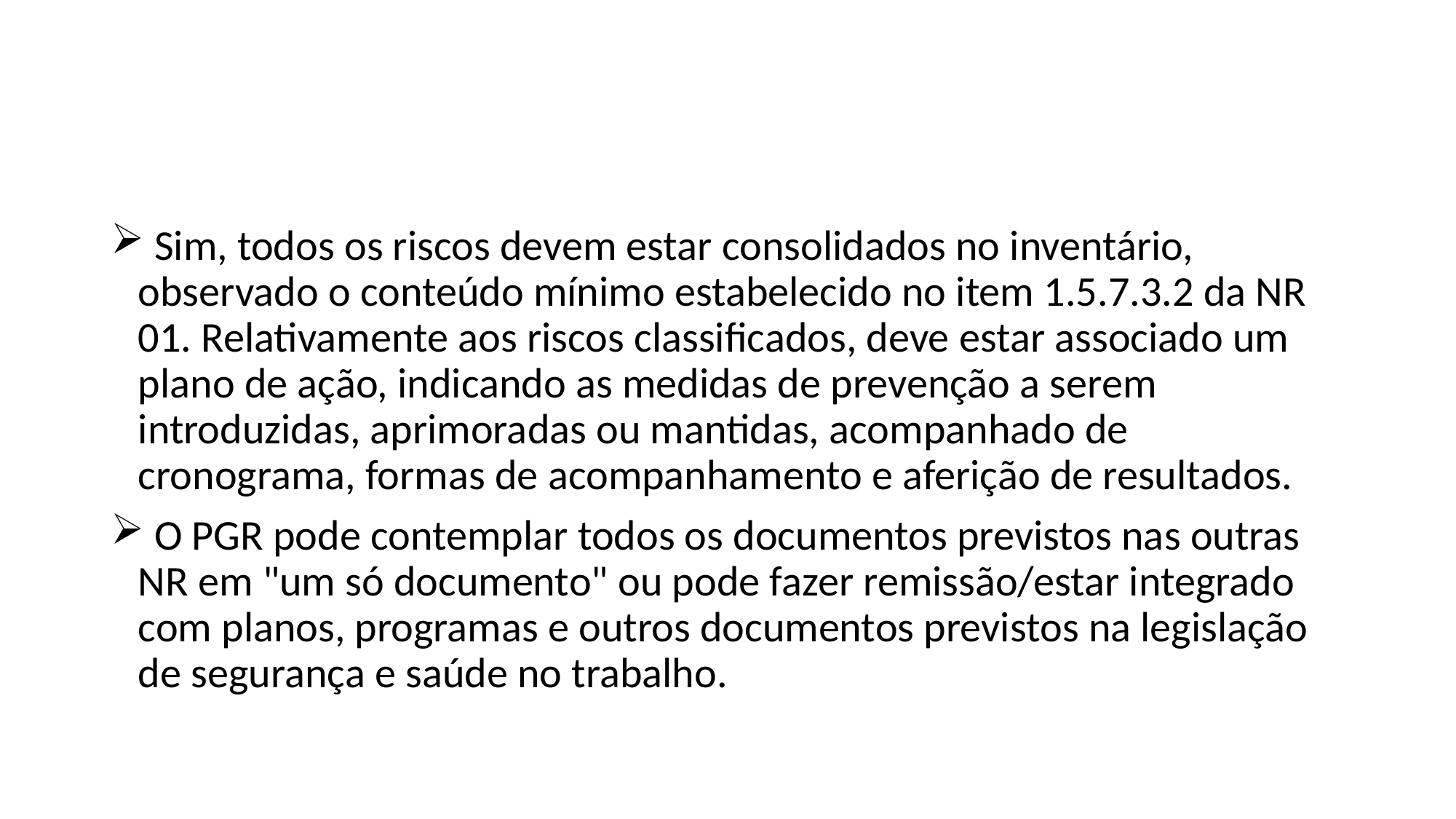

#
 Sim, todos os riscos devem estar consolidados no inventário, observado o conteúdo mínimo estabelecido no item 1.5.7.3.2 da NR 01. Relativamente aos riscos classificados, deve estar associado um plano de ação, indicando as medidas de prevenção a serem introduzidas, aprimoradas ou mantidas, acompanhado de cronograma, formas de acompanhamento e aferição de resultados.
 O PGR pode contemplar todos os documentos previstos nas outras NR em "um só documento" ou pode fazer remissão/estar integrado com planos, programas e outros documentos previstos na legislação de segurança e saúde no trabalho.